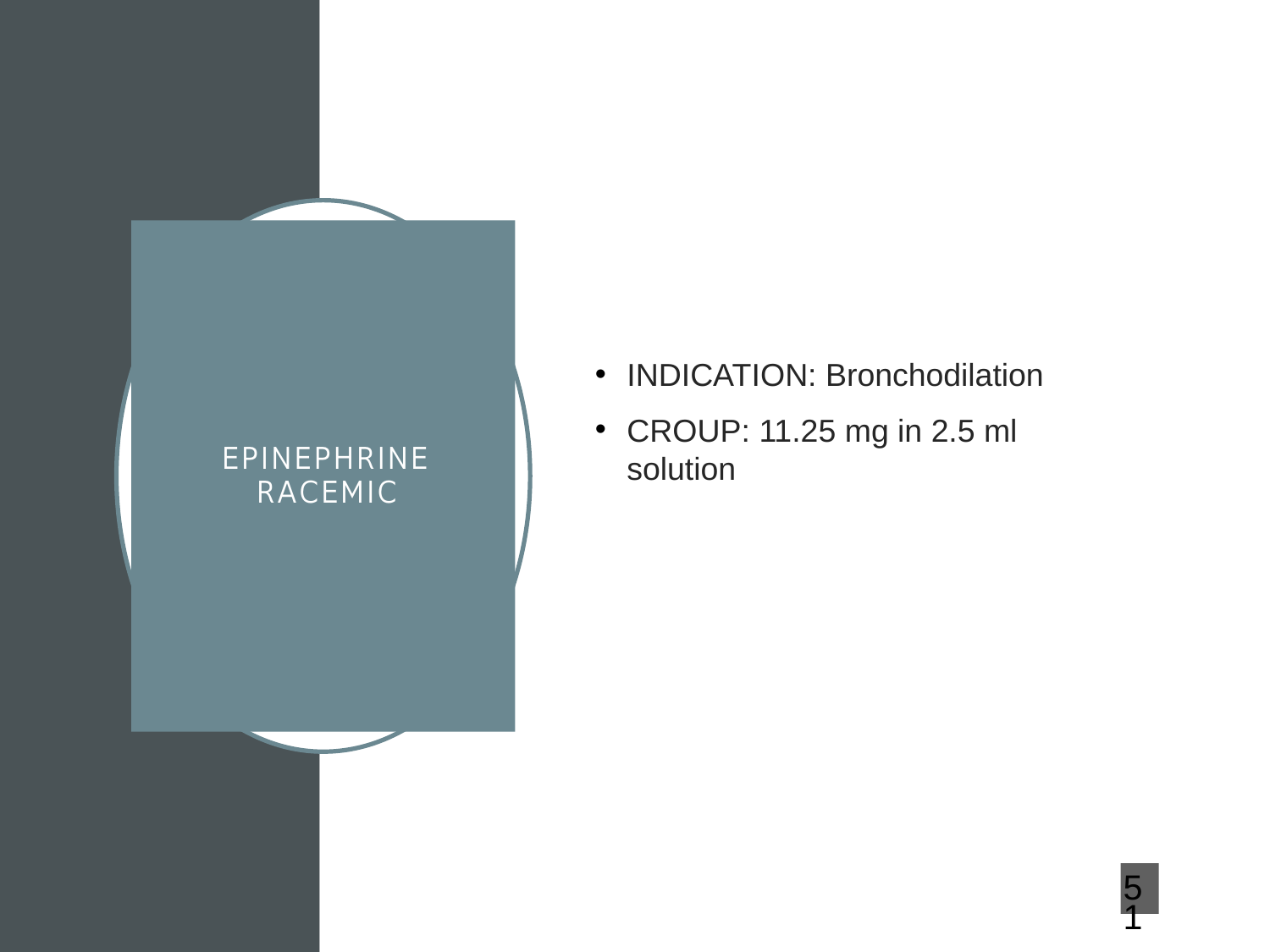

INDICATION: Bronchodilation
CROUP: 11.25 mg in 2.5 ml solution

# EPINEPHRINE RACEMIC
51